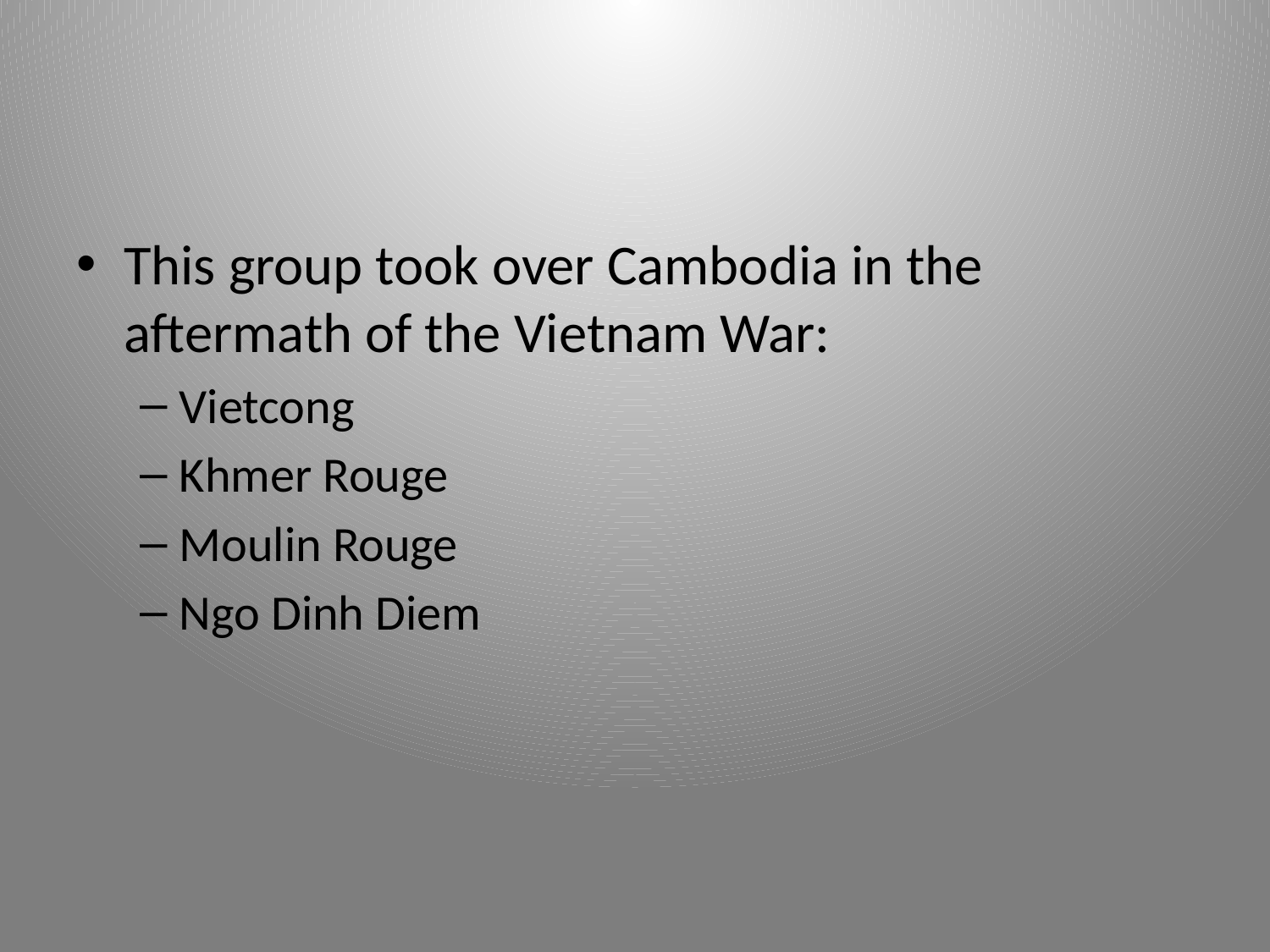

This group took over Cambodia in the aftermath of the Vietnam War:
Vietcong
Khmer Rouge
Moulin Rouge
Ngo Dinh Diem